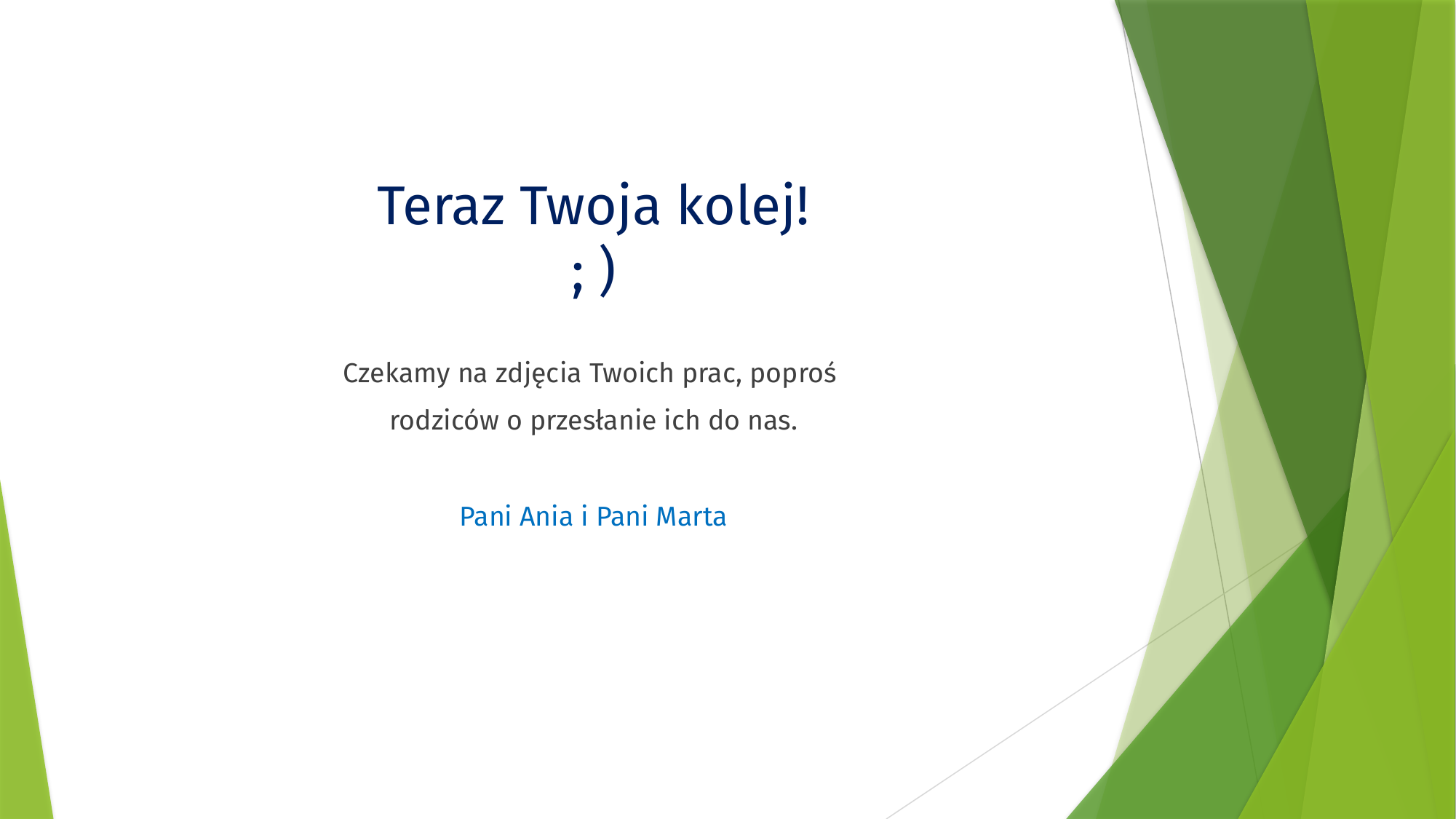

# Teraz Twoja kolej! ; )
Czekamy na zdjęcia Twoich prac, poproś
rodziców o przesłanie ich do nas.

Pani Ania i Pani Marta